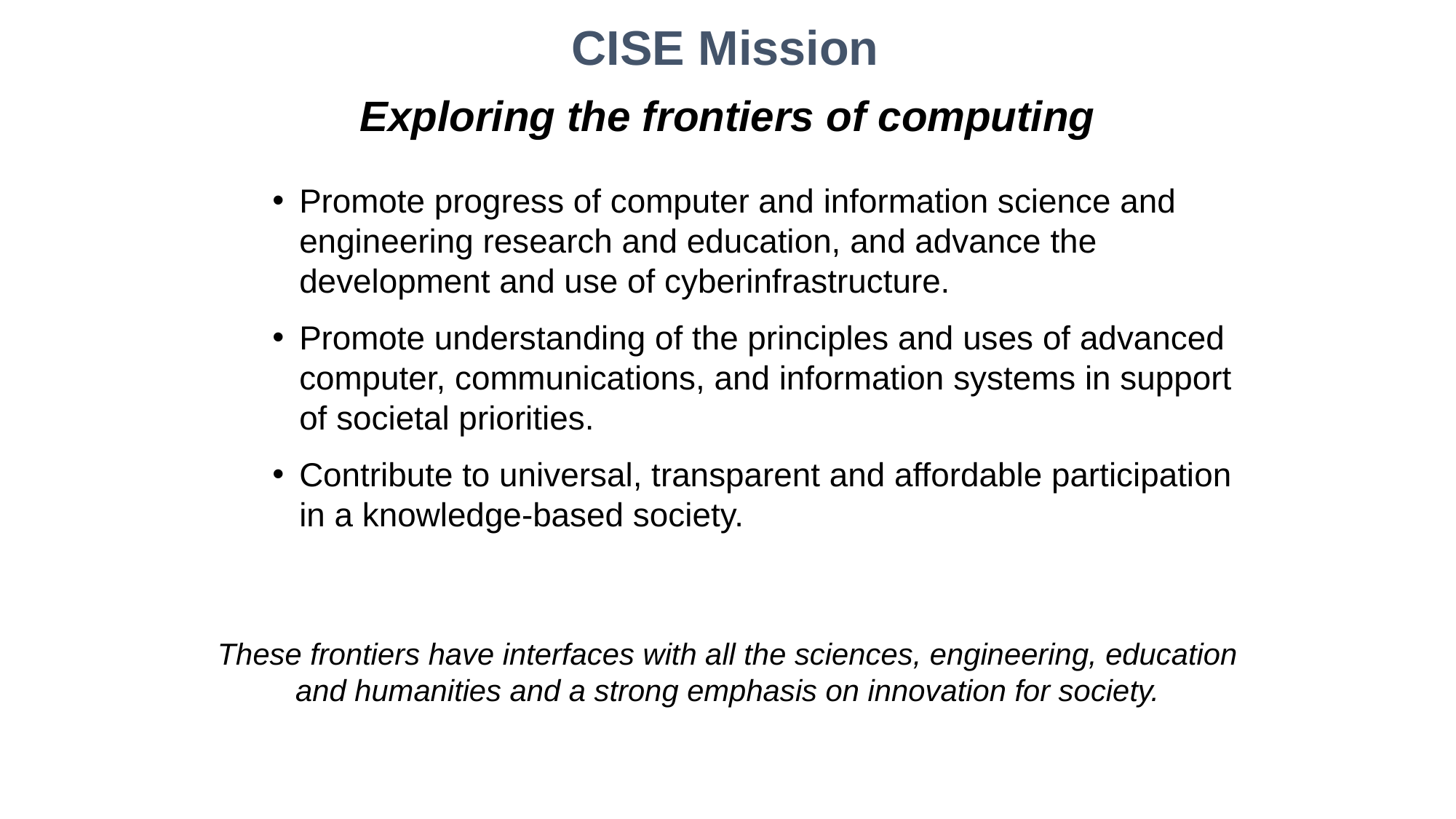

CISE Mission
Exploring the frontiers of computing
Promote progress of computer and information science and engineering research and education, and advance the development and use of cyberinfrastructure.
Promote understanding of the principles and uses of advanced computer, communications, and information systems in support of societal priorities.
Contribute to universal, transparent and affordable participation in a knowledge-based society.

These frontiers have interfaces with all the sciences, engineering, education and humanities and a strong emphasis on innovation for society.